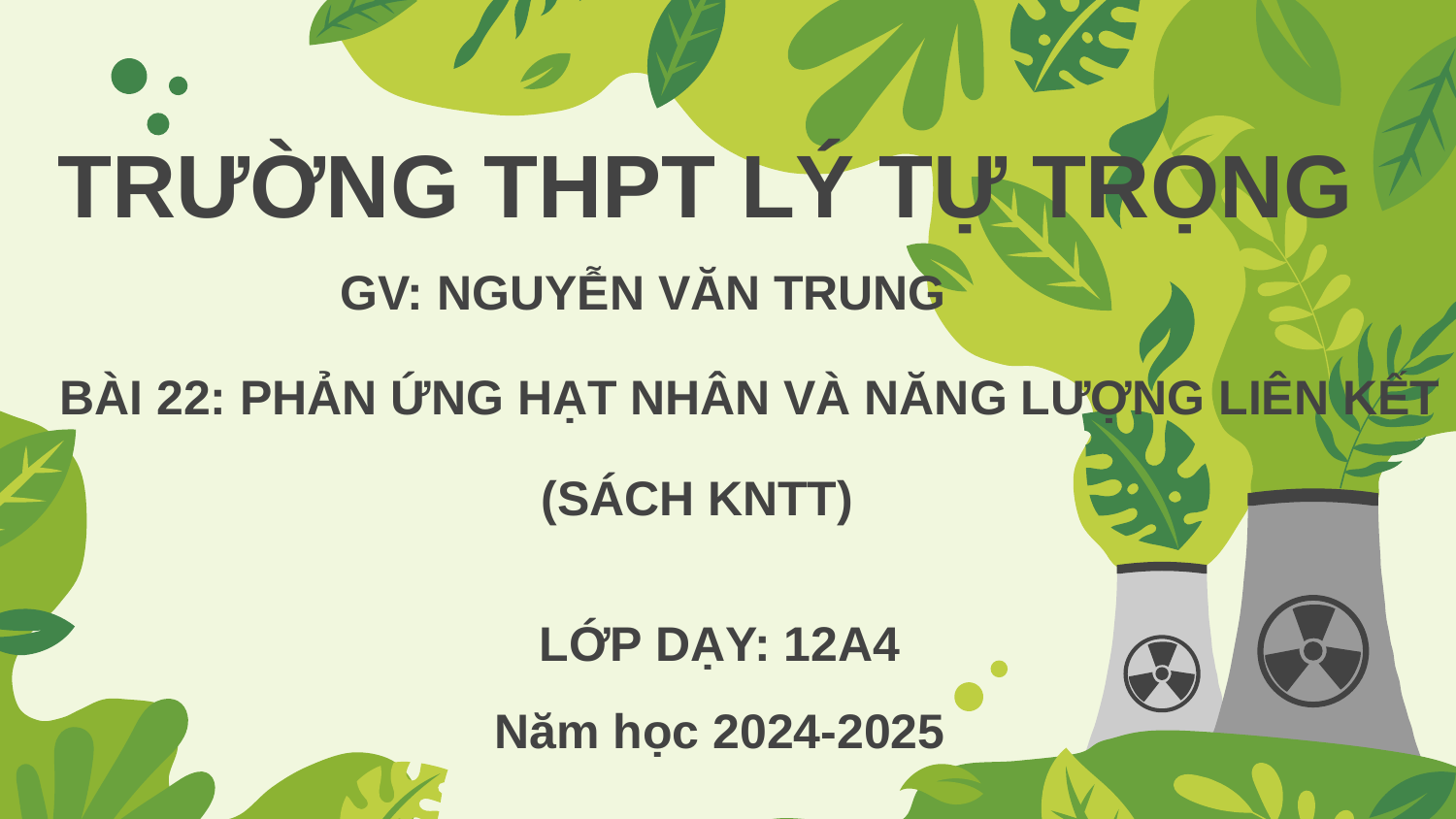

TRƯỜNG THPT LÝ TỰ TRỌNG
GV: NGUYỄN VĂN TRUNG
BÀI 22: PHẢN ỨNG HẠT NHÂN VÀ NĂNG LƯỢNG LIÊN KẾT
(SÁCH KNTT)
LỚP DẠY: 12A4
Năm học 2024-2025